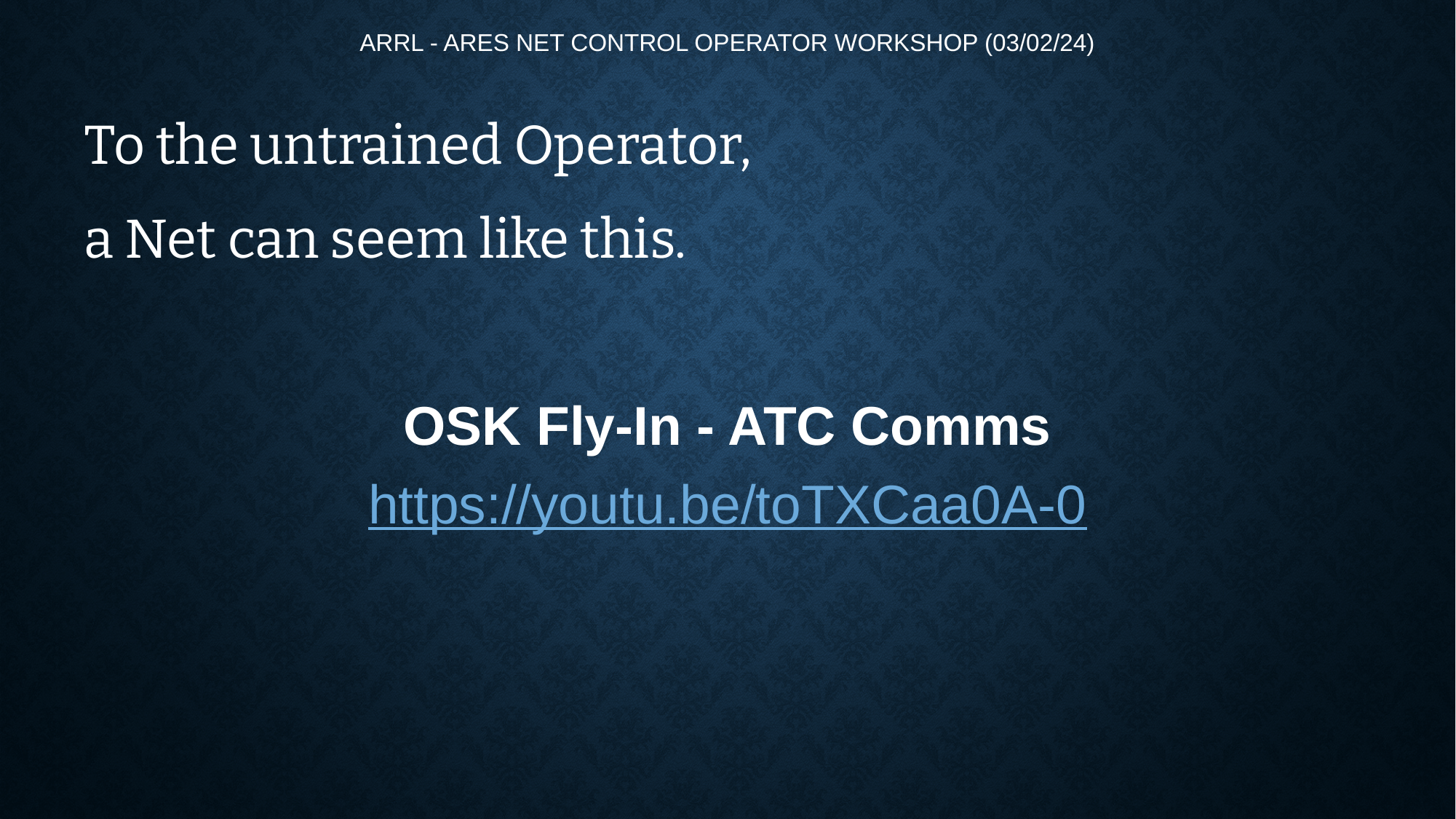

# ARRL - ARES Net Control Operator Workshop (03/02/24)
To the untrained Operator,
a Net can seem like this.

OSK Fly-In - ATC Comms
https://youtu.be/toTXCaa0A-0